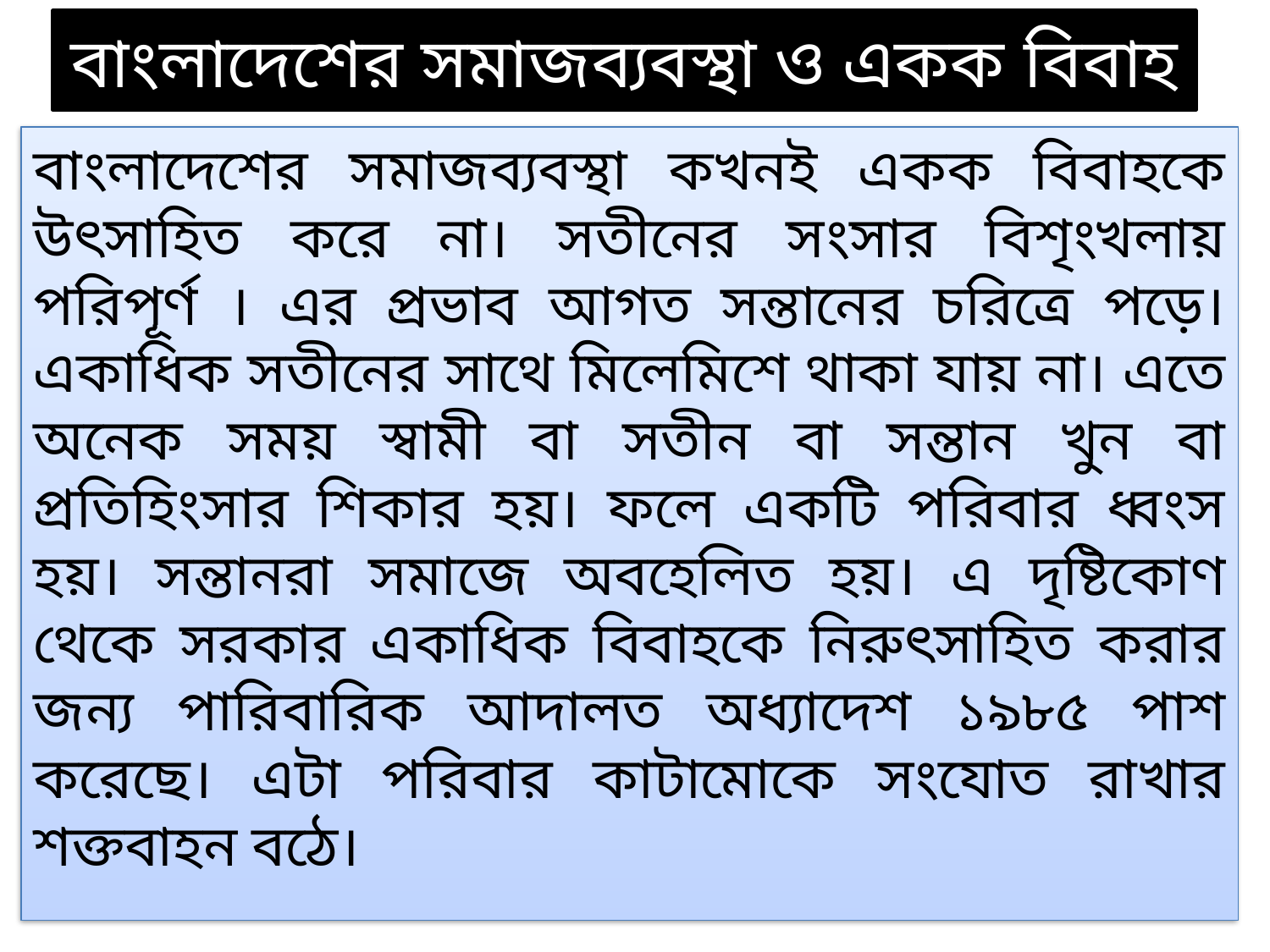

# বাংলাদেশের সমাজব্যবস্থা ও একক বিবাহ
বাংলাদেশের সমাজব্যবস্থা কখনই একক বিবাহকে উৎসাহিত করে না। সতীনের সংসার বিশৃংখলায় পরিপূর্ণ । এর প্রভাব আগত সন্তানের চরিত্রে পড়ে। একাধিক সতীনের সাথে মিলেমিশে থাকা যায় না। এতে অনেক সময় স্বামী বা সতীন বা সন্তান খুন বা প্রতিহিংসার শিকার হয়। ফলে একটি পরিবার ধ্বংস হয়। সন্তানরা সমাজে অবহেলিত হয়। এ দৃষ্টিকোণ থেকে সরকার একাধিক বিবাহকে নিরুৎসাহিত করার জন্য পারিবারিক আদালত অধ্যাদেশ ১৯৮৫ পাশ করেছে। এটা পরিবার কাটামোকে সংযোত রাখার শক্তবাহন বঠে।